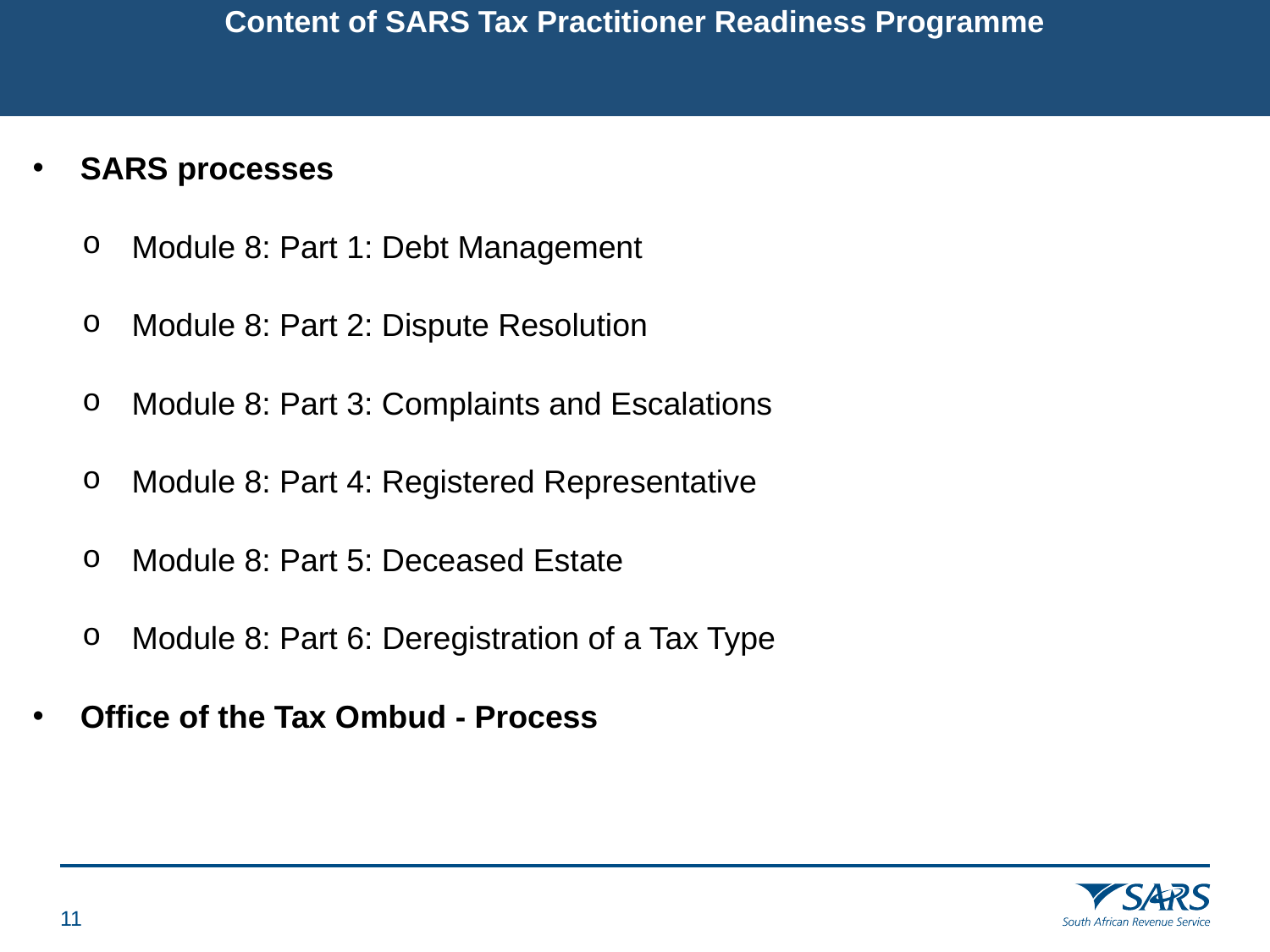

# Content of SARS Tax Practitioner Readiness Programme
SARS processes
Module 8: Part 1: Debt Management
Module 8: Part 2: Dispute Resolution
Module 8: Part 3: Complaints and Escalations
Module 8: Part 4: Registered Representative
Module 8: Part 5: Deceased Estate
Module 8: Part 6: Deregistration of a Tax Type
Office of the Tax Ombud - Process

11